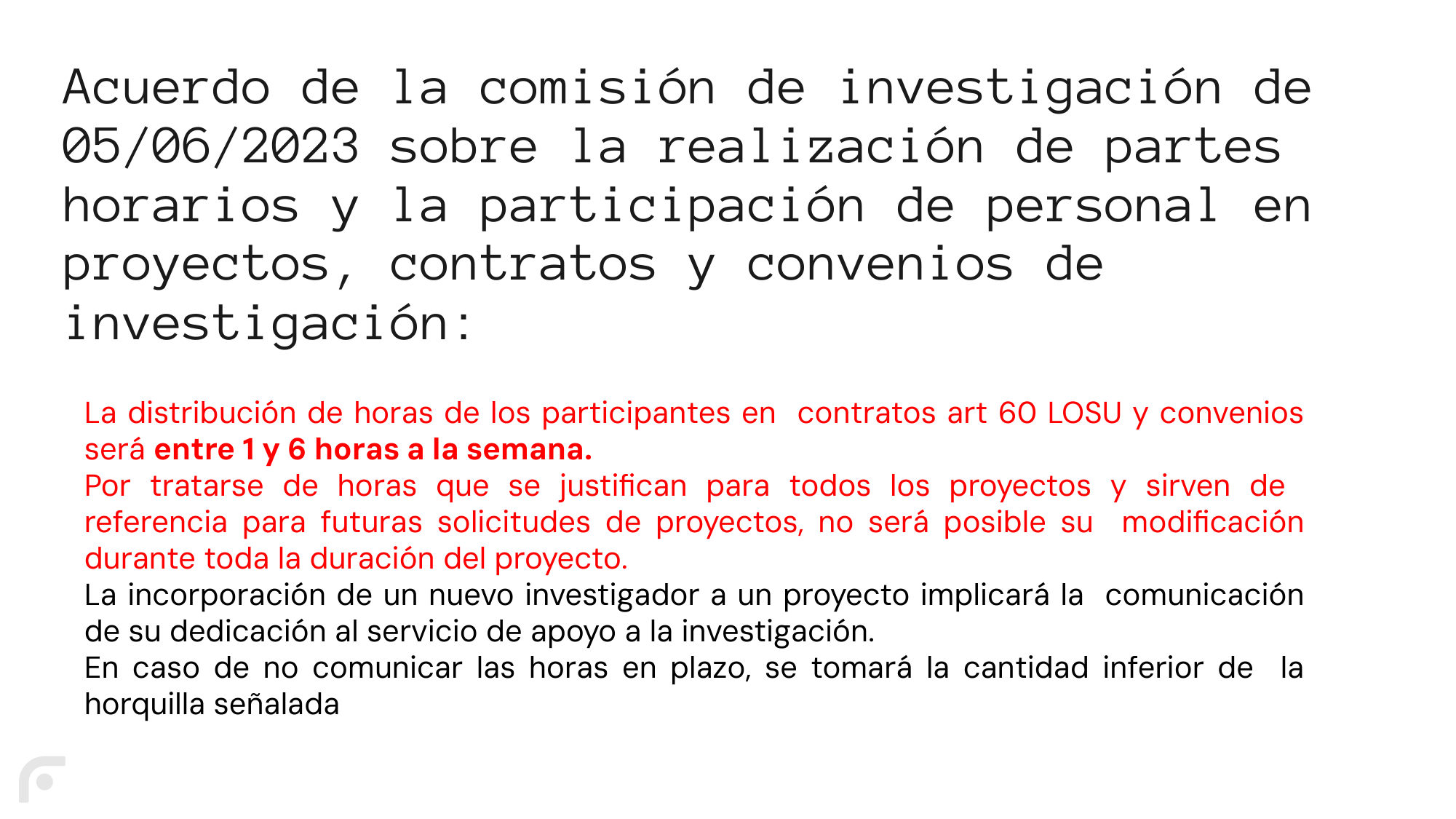

# Acuerdo de la comisión de investigación de 05/06/2023 sobre la realización de partes horarios y la participación de personal en proyectos, contratos y convenios de investigación:
La distribución de horas de los participantes en  contratos art 60 LOSU y convenios será entre 1 y 6 horas a la semana.
Por tratarse de horas que se justifican para todos los proyectos y sirven de  referencia para futuras solicitudes de proyectos, no será posible su  modificación durante toda la duración del proyecto.
La incorporación de un nuevo investigador a un proyecto implicará la  comunicación de su dedicación al servicio de apoyo a la investigación.
En caso de no comunicar las horas en plazo, se tomará la cantidad inferior de  la horquilla señalada